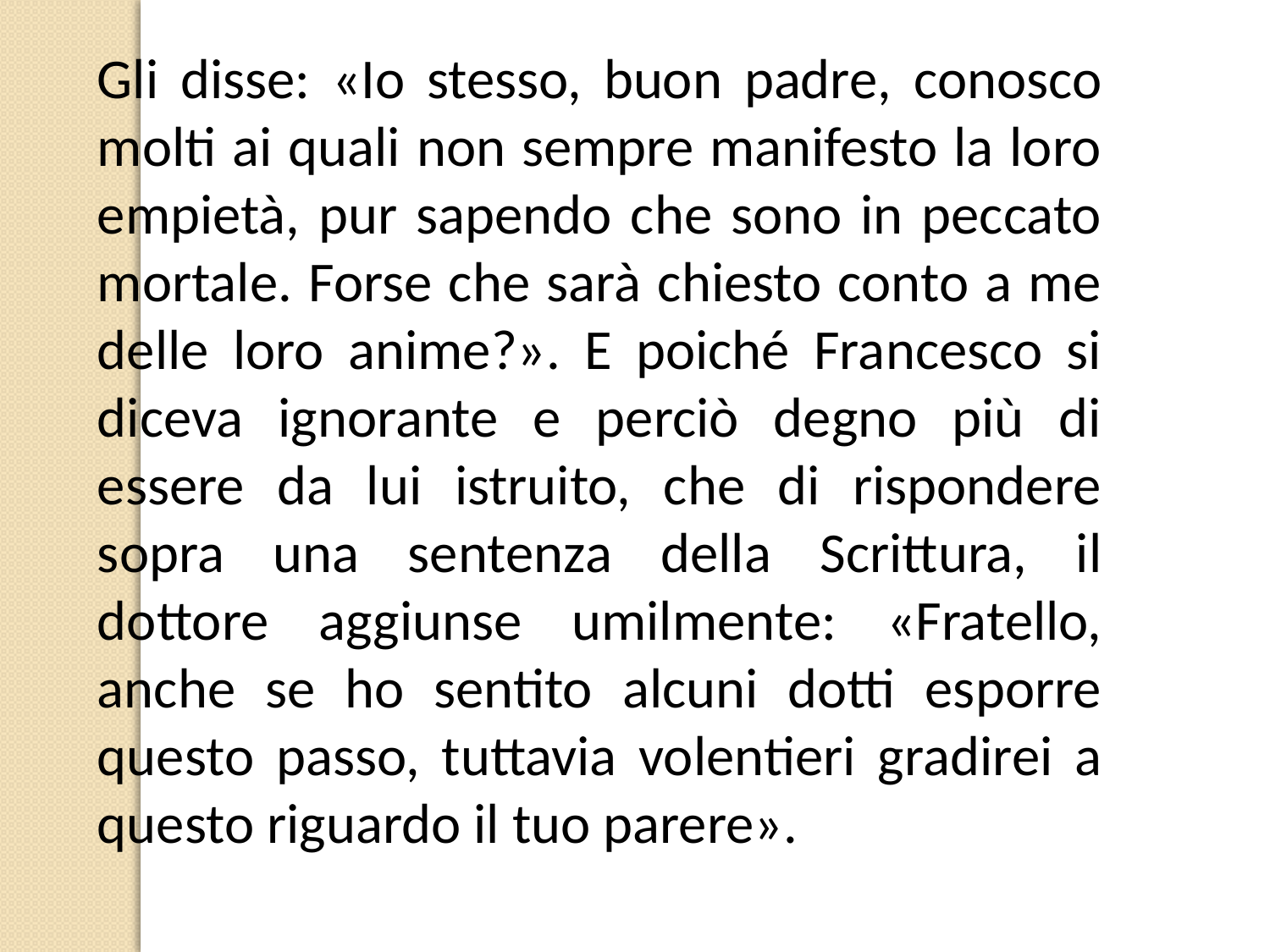

Gli disse: «Io stesso, buon padre, conosco molti ai quali non sempre manifesto la loro empietà, pur sapendo che sono in peccato mortale. Forse che sarà chiesto conto a me delle loro anime?». E poiché Francesco si diceva ignorante e perciò degno più di essere da lui istruito, che di rispondere sopra una sentenza della Scrittura, il dottore aggiunse umilmente: «Fratello, anche se ho sentito alcuni dotti esporre questo passo, tuttavia volentieri gradirei a questo riguardo il tuo parere».